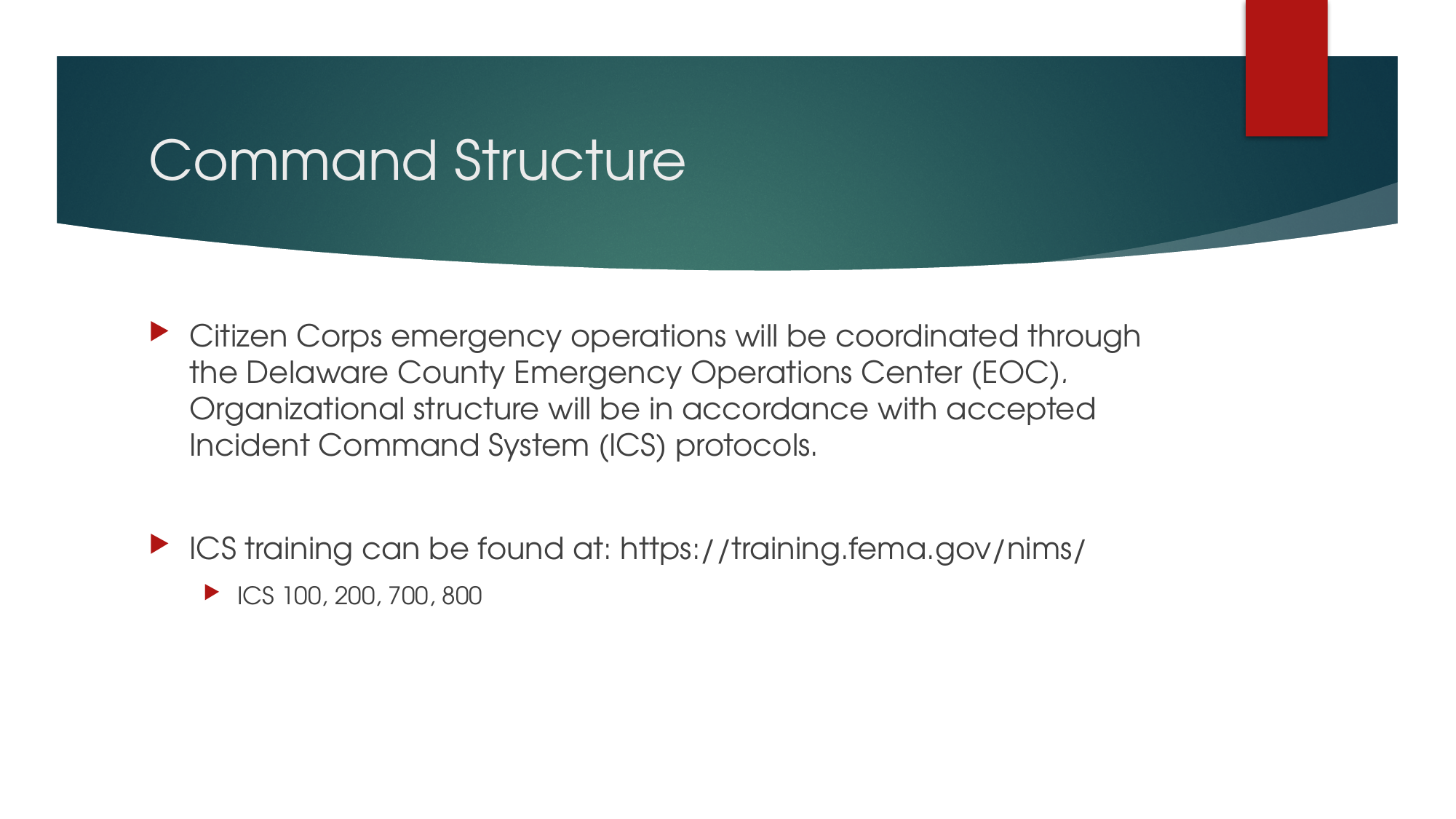

# Command Structure
Citizen Corps emergency operations will be coordinated through the Delaware County Emergency Operations Center (EOC). Organizational structure will be in accordance with accepted Incident Command System (ICS) protocols.

ICS training can be found at: https://training.fema.gov/nims/
ICS 100, 200, 700, 800